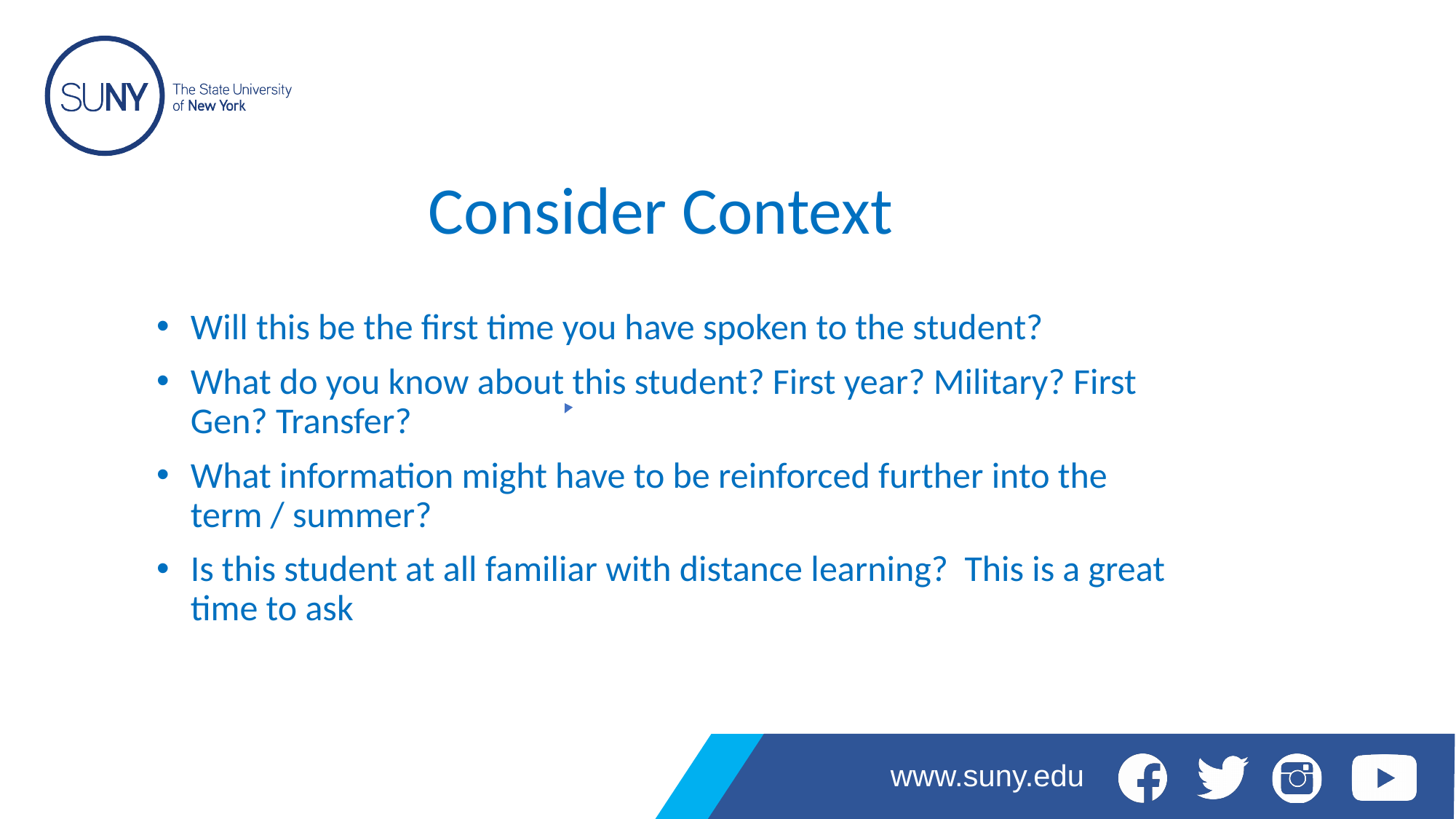

# Consider Context

Will this be the first time you have spoken to the student?
What do you know about this student? First year? Military? First Gen? Transfer?
What information might have to be reinforced further into the term / summer?
Is this student at all familiar with distance learning?  This is a great time to ask